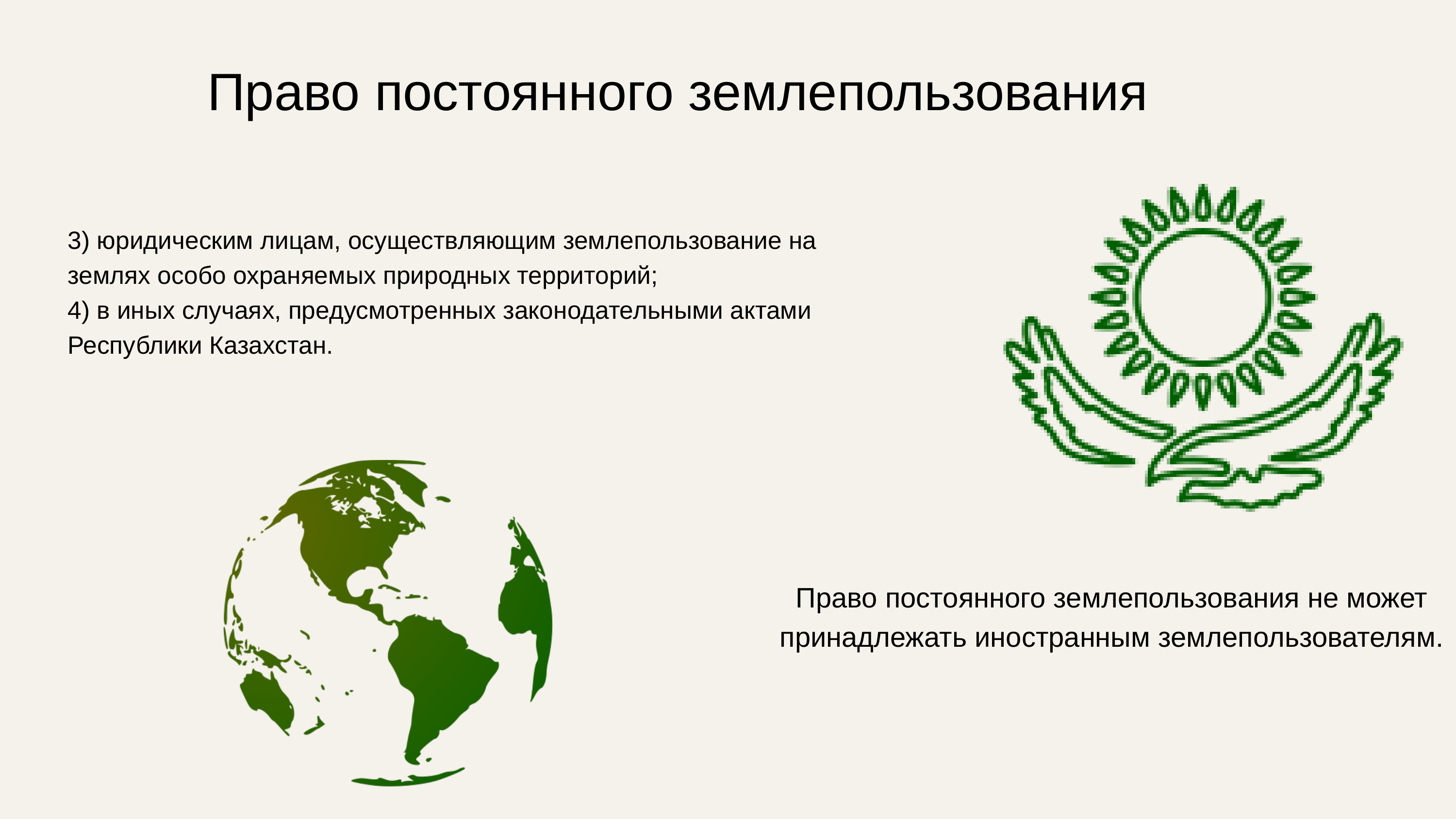

Право постоянного землепользования

3) юридическим лицам, осуществляющим землепользование на землях особо охраняемых природных территорий;
4) в иных случаях, предусмотренных законодательными актами Республики Казахстан.

Право постоянного землепользования не может принадлежать иностранным землепользователям.